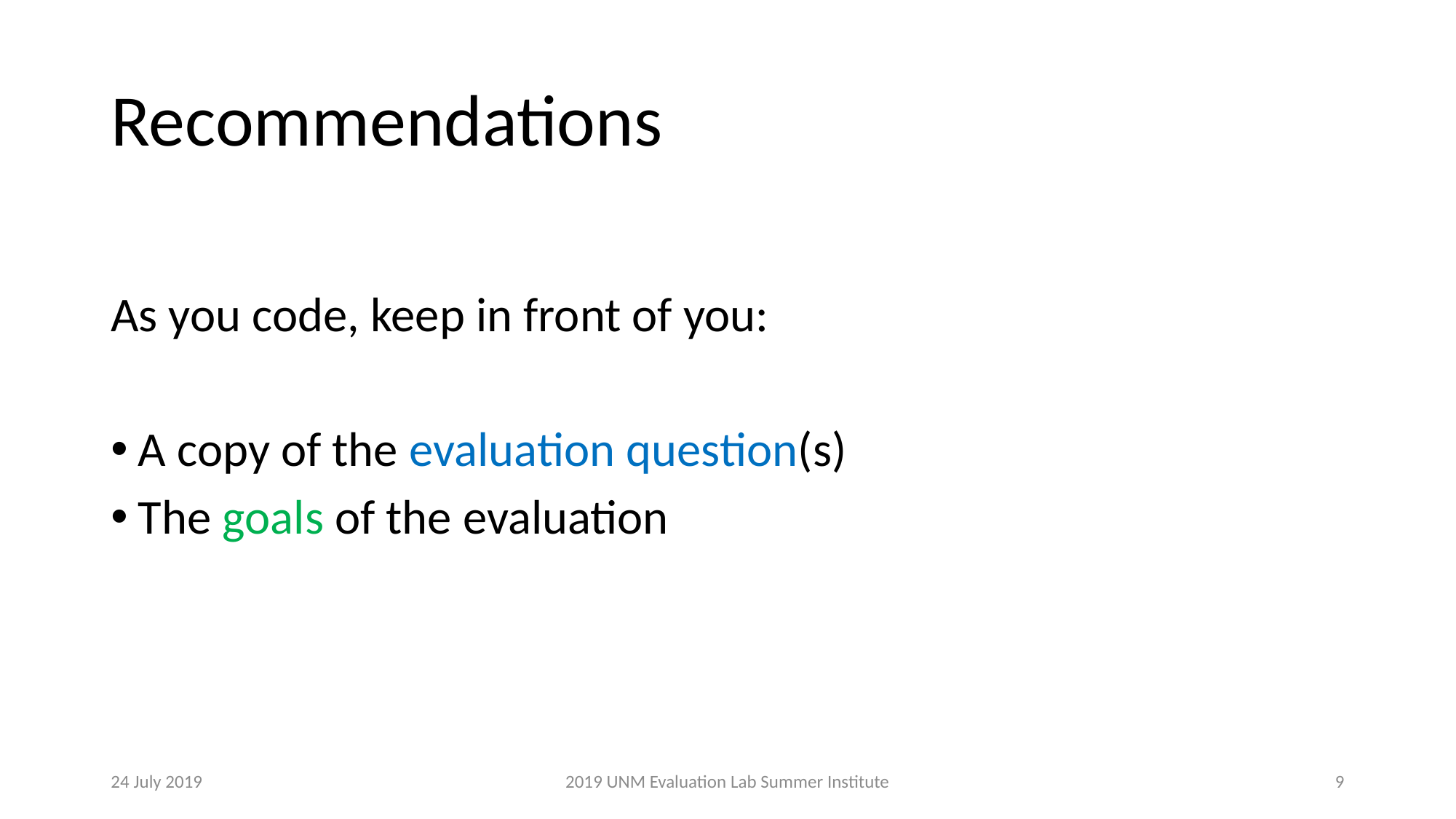

# Recommendations

As you code, keep in front of you:

A copy of the evaluation question(s)
The goals of the evaluation
24 July 2019
2019 UNM Evaluation Lab Summer Institute
9